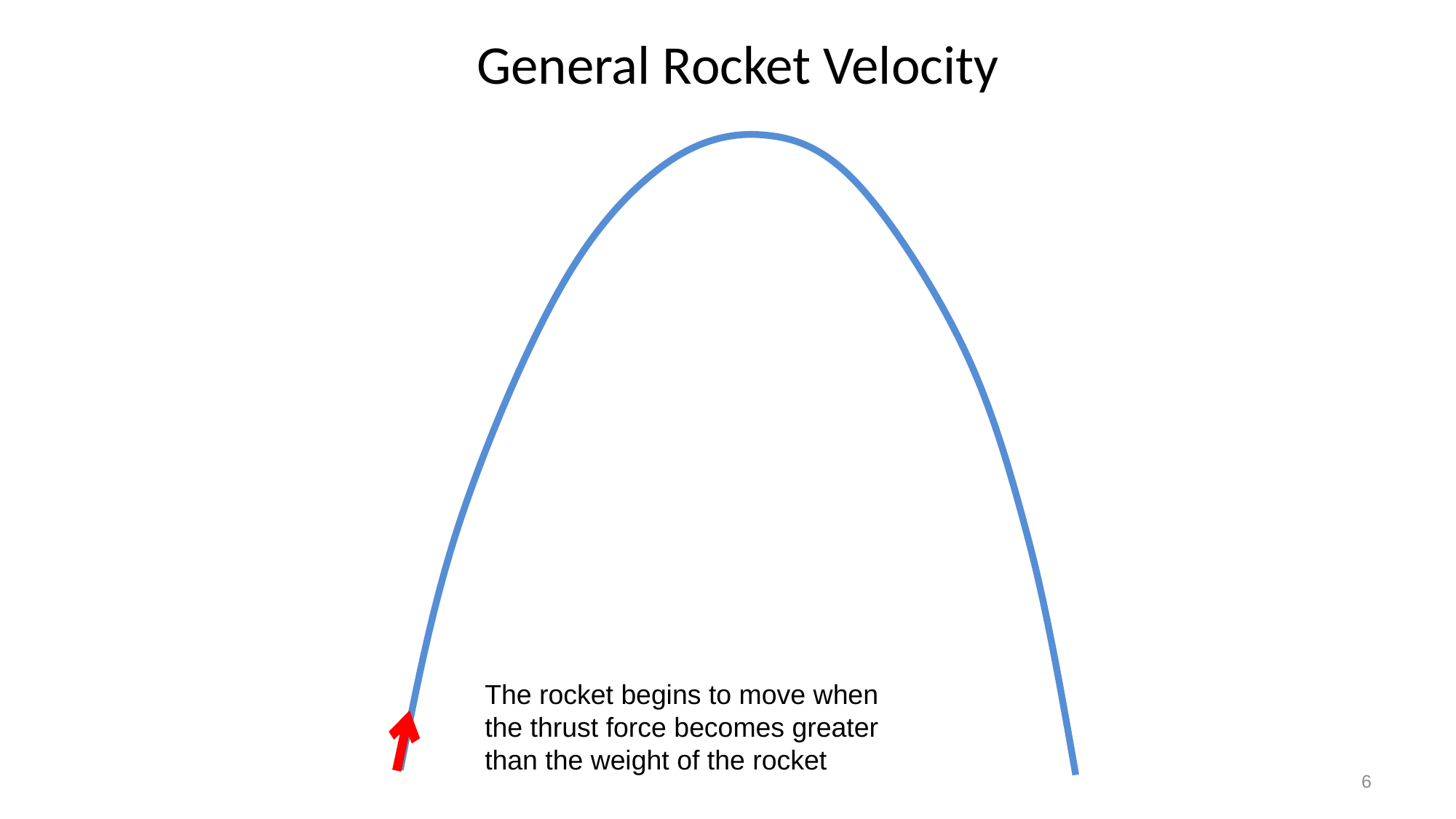

General Rocket Velocity

The rocket begins to move when the thrust force becomes greater than the weight of the rocket
6